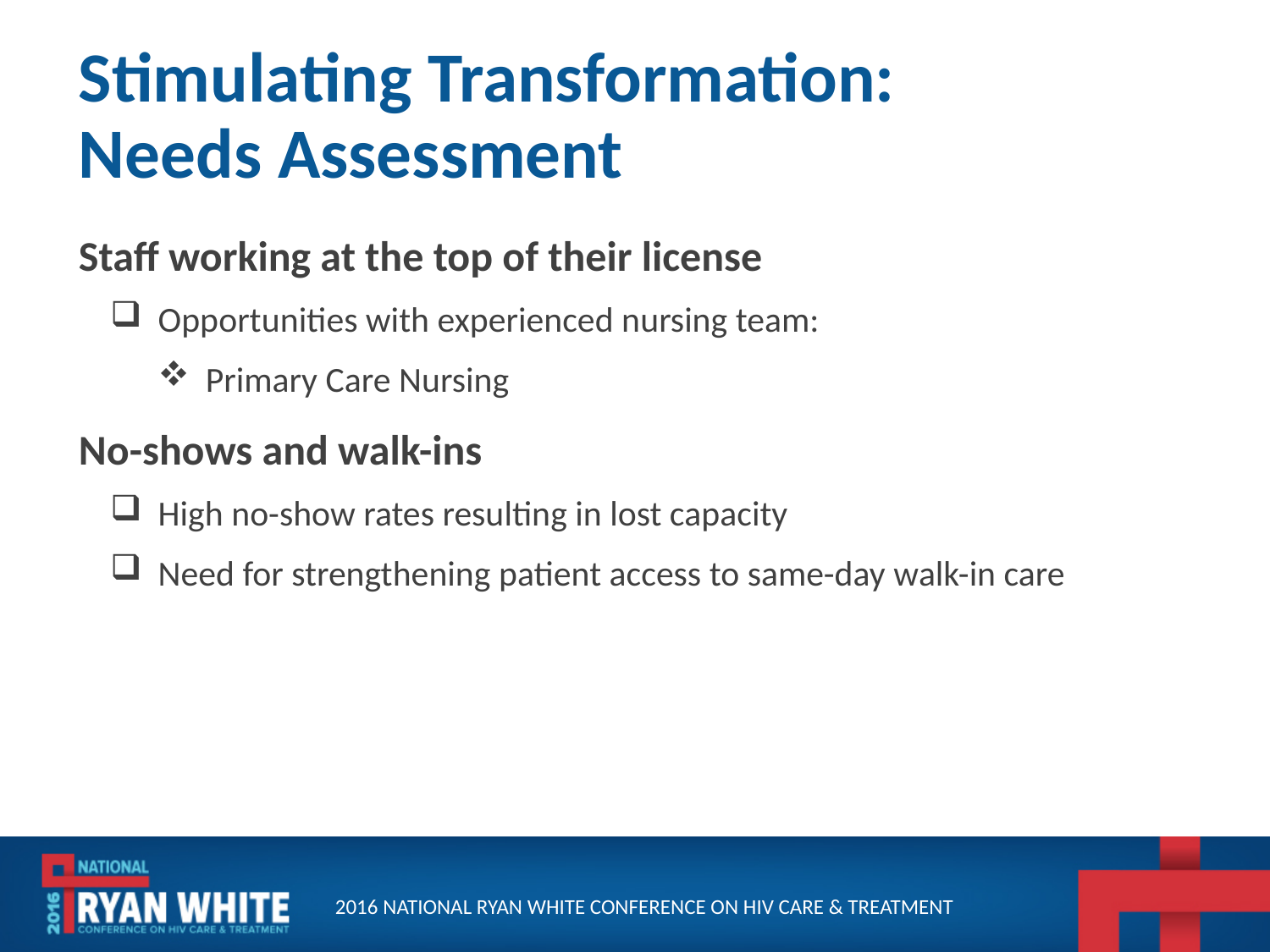

# Stimulating Transformation: Needs Assessment
Staff working at the top of their license
Opportunities with experienced nursing team:
Primary Care Nursing
No-shows and walk-ins
High no-show rates resulting in lost capacity
Need for strengthening patient access to same-day walk-in care